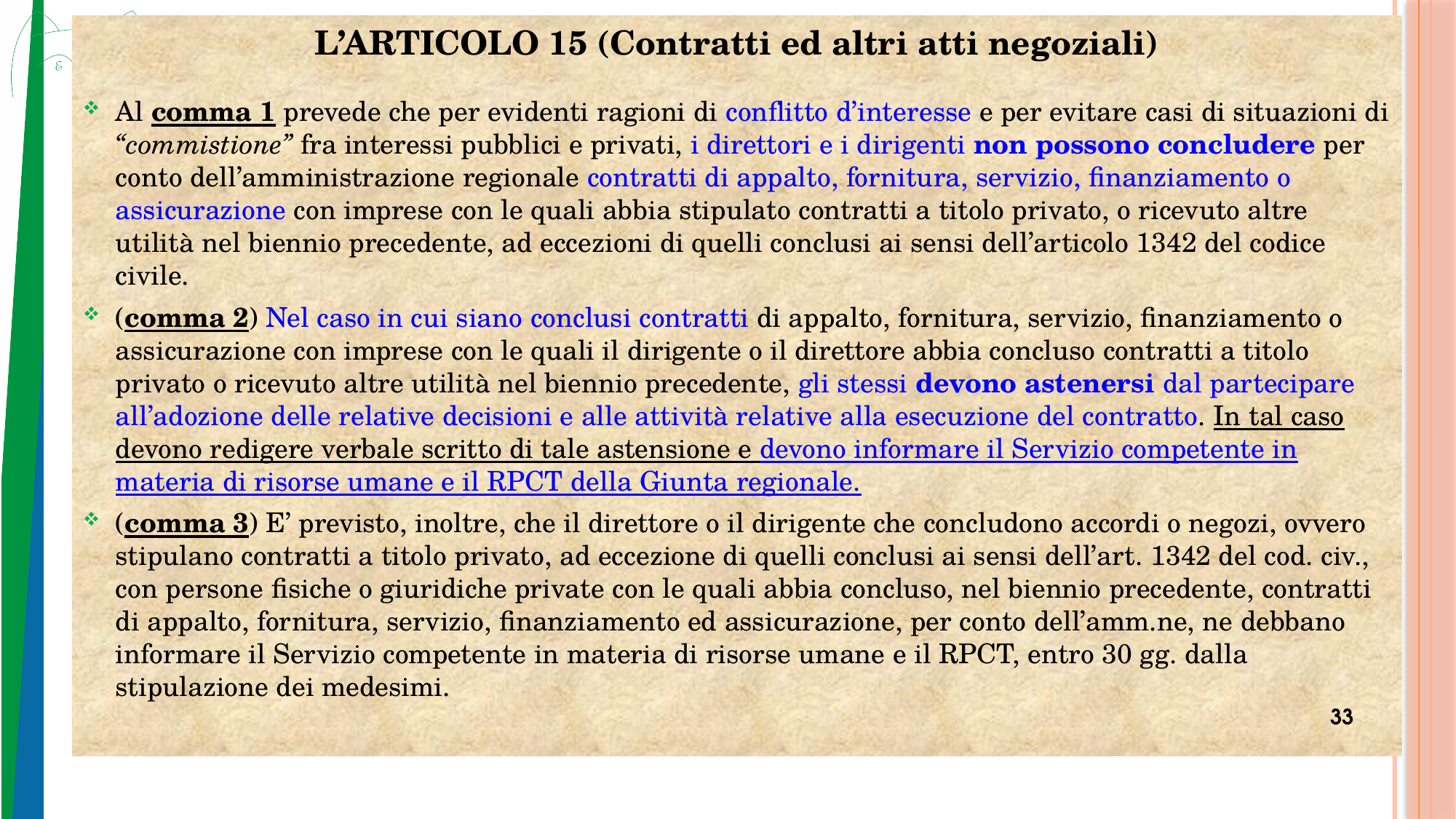

L’ARTICOLO 15 (Contratti ed altri atti negoziali)

Al comma 1 prevede che per evidenti ragioni di conflitto d’interesse e per evitare casi di situazioni di “commistione” fra interessi pubblici e privati, i direttori e i dirigenti non possono concludere per conto dell’amministrazione regionale contratti di appalto, fornitura, servizio, finanziamento o assicurazione con imprese con le quali abbia stipulato contratti a titolo privato, o ricevuto altre utilità nel biennio precedente, ad eccezioni di quelli conclusi ai sensi dell’articolo 1342 del codice civile.
(comma 2) Nel caso in cui siano conclusi contratti di appalto, fornitura, servizio, finanziamento o assicurazione con imprese con le quali il dirigente o il direttore abbia concluso contratti a titolo privato o ricevuto altre utilità nel biennio precedente, gli stessi devono astenersi dal partecipare all’adozione delle relative decisioni e alle attività relative alla esecuzione del contratto. In tal caso devono redigere verbale scritto di tale astensione e devono informare il Servizio competente in materia di risorse umane e il RPCT della Giunta regionale.
(comma 3) E’ previsto, inoltre, che il direttore o il dirigente che concludono accordi o negozi, ovvero stipulano contratti a titolo privato, ad eccezione di quelli conclusi ai sensi dell’art. 1342 del cod. civ., con persone fisiche o giuridiche private con le quali abbia concluso, nel biennio precedente, contratti di appalto, fornitura, servizio, finanziamento ed assicurazione, per conto dell’amm.ne, ne debbano informare il Servizio competente in materia di risorse umane e il RPCT, entro 30 gg. dalla stipulazione dei medesimi.

33